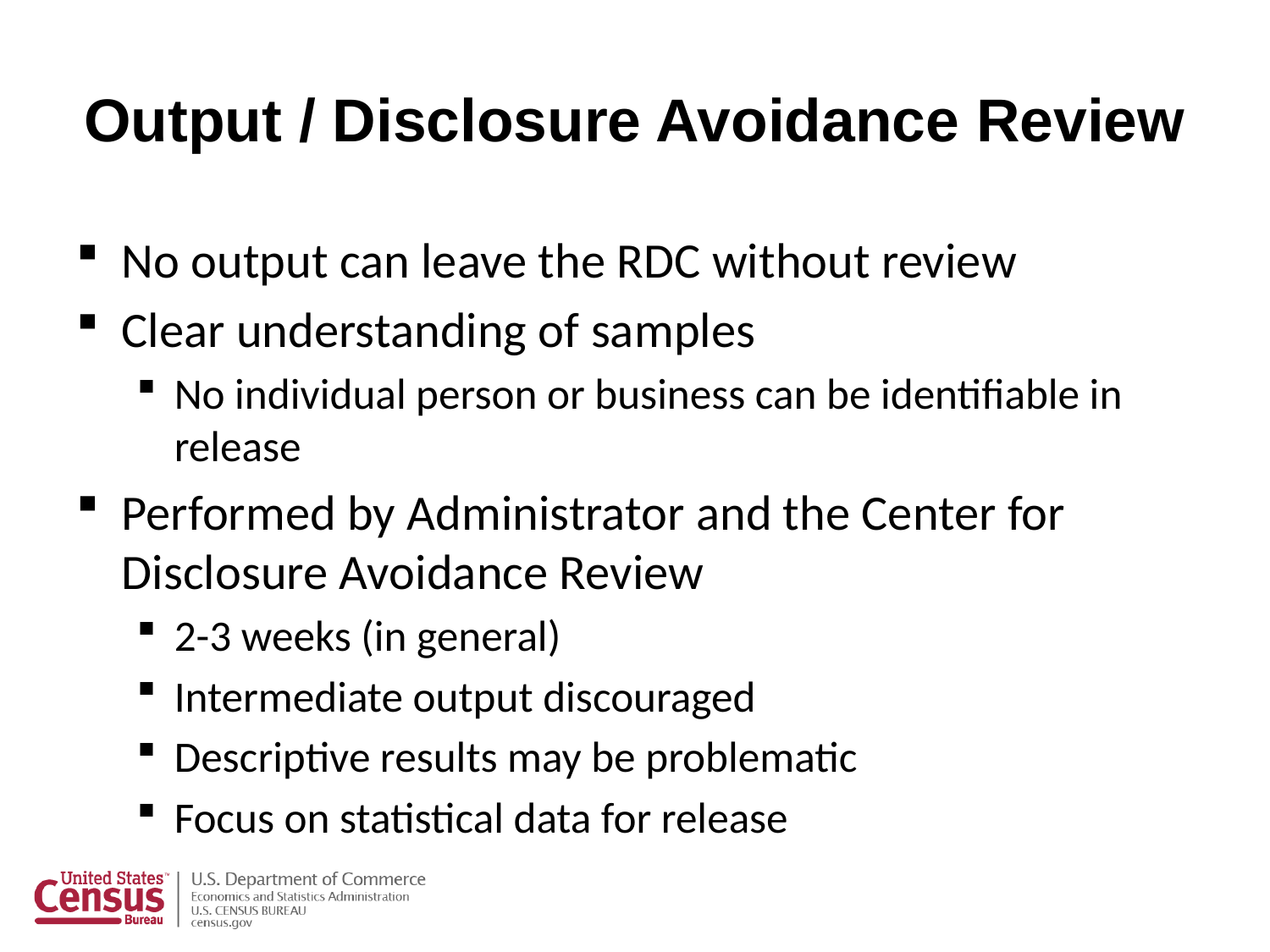

# Output / Disclosure Avoidance Review
No output can leave the RDC without review
Clear understanding of samples
No individual person or business can be identifiable in release
Performed by Administrator and the Center for Disclosure Avoidance Review
2-3 weeks (in general)
Intermediate output discouraged
Descriptive results may be problematic
Focus on statistical data for release